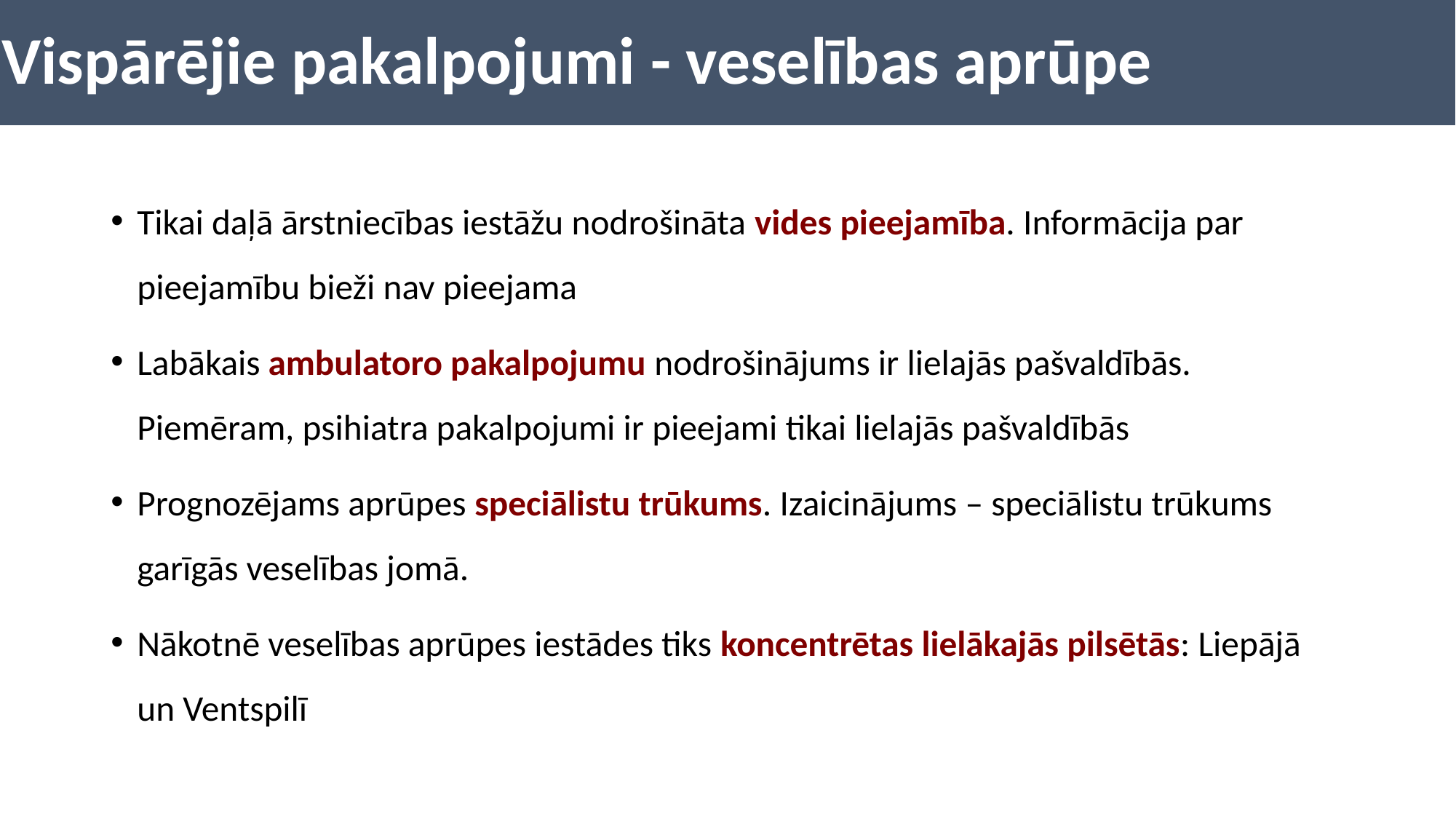

# Vispārējie pakalpojumi - veselības aprūpe
Tikai daļā ārstniecības iestāžu nodrošināta vides pieejamība. Informācija par pieejamību bieži nav pieejama
Labākais ambulatoro pakalpojumu nodrošinājums ir lielajās pašvaldībās. Piemēram, psihiatra pakalpojumi ir pieejami tikai lielajās pašvaldībās
Prognozējams aprūpes speciālistu trūkums. Izaicinājums – speciālistu trūkums garīgās veselības jomā.
Nākotnē veselības aprūpes iestādes tiks koncentrētas lielākajās pilsētās: Liepājā un Ventspilī